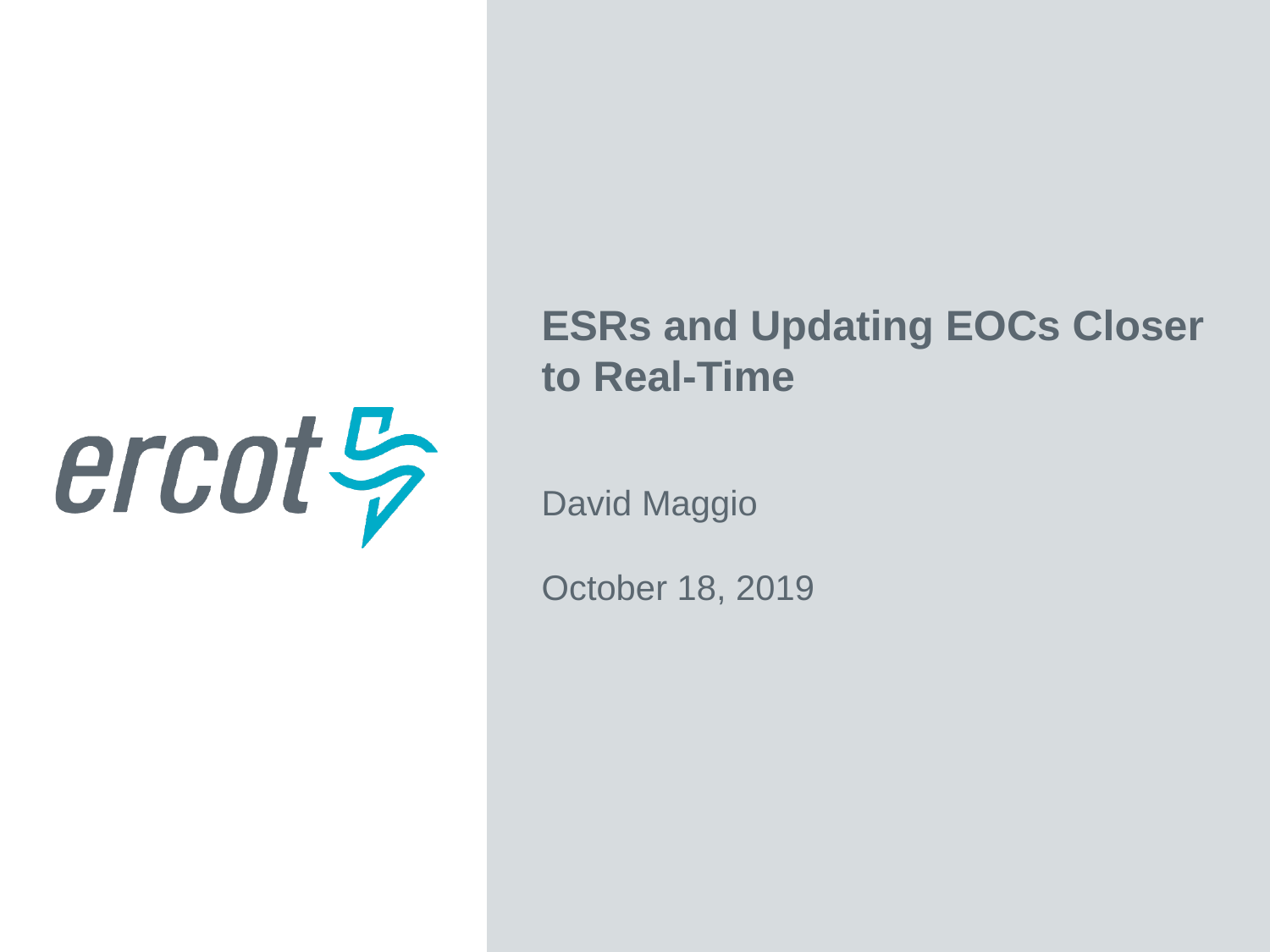

ESRs and Updating EOCs Closer to Real-Time

David Maggio

October 18, 2019